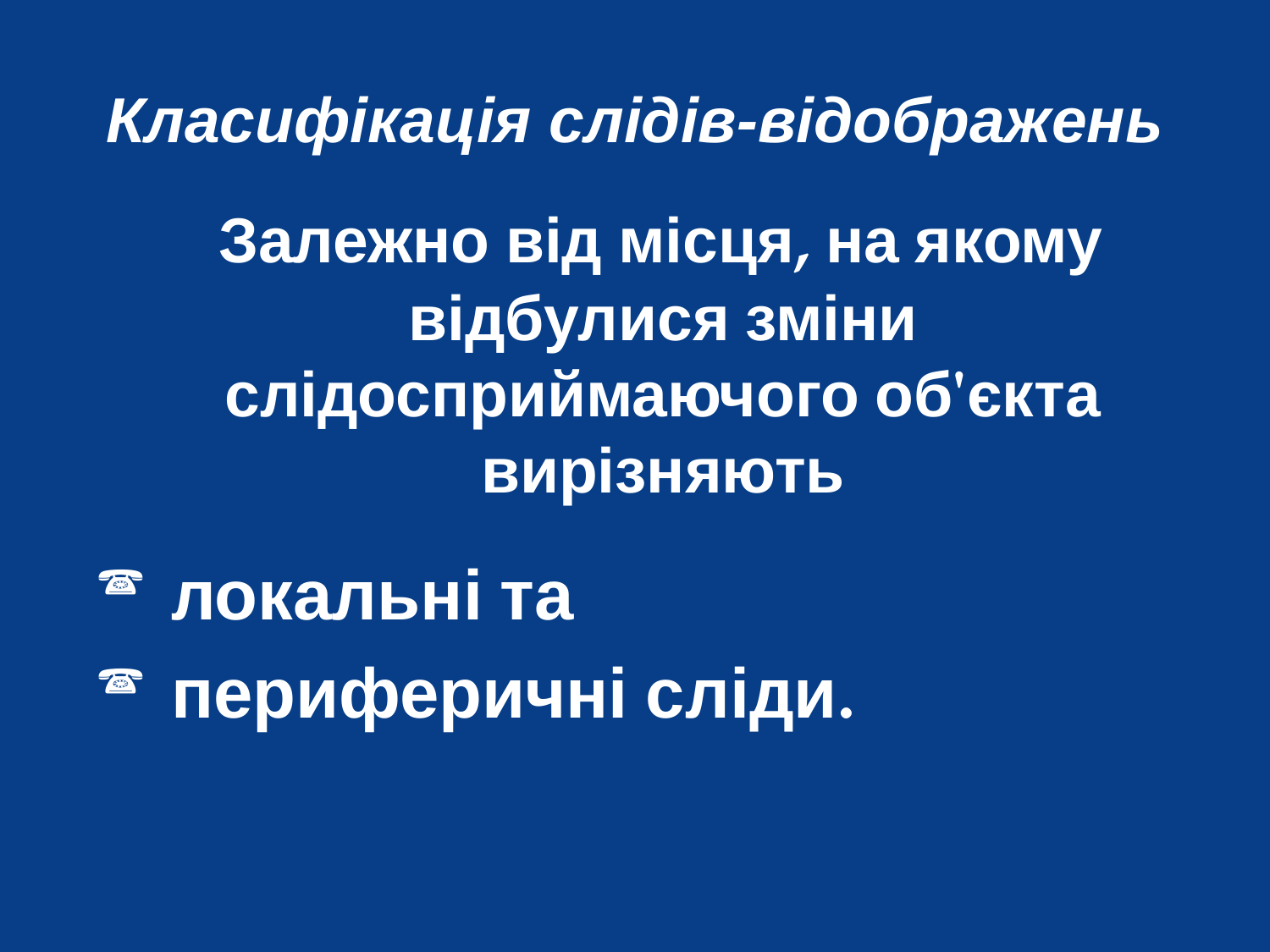

# Класифікація слідів-відображень
   Залежно від місця, на якому відбулися зміни слідосприймаючого об'єкта вирізняють

 локальні та
 периферичні сліди.